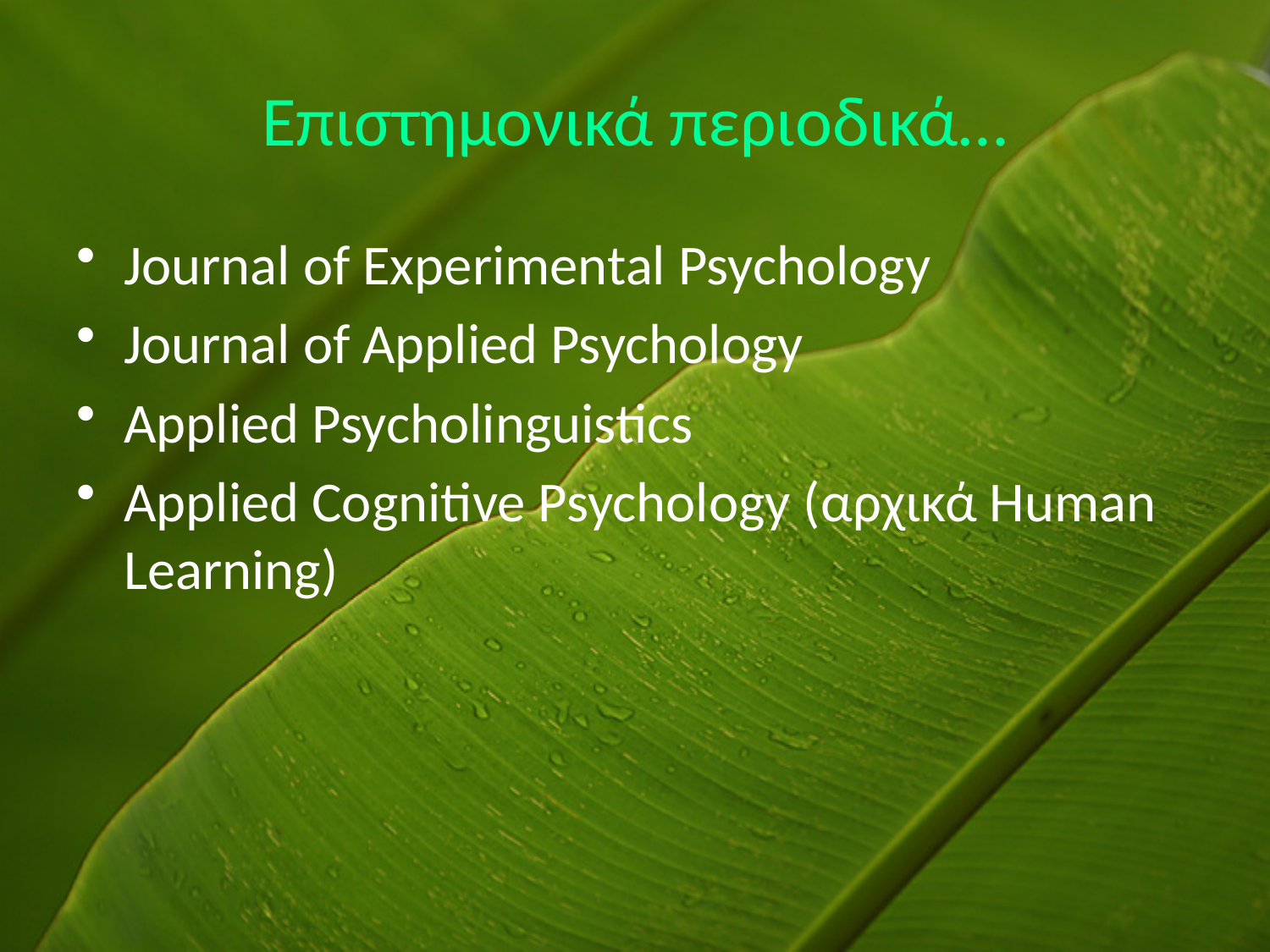

# Επιστημονικά περιοδικά…
Journal of Experimental Psychology
Journal of Applied Psychology
Applied Psycholinguistics
Applied Cognitive Psychology (αρχικά Human Learning)